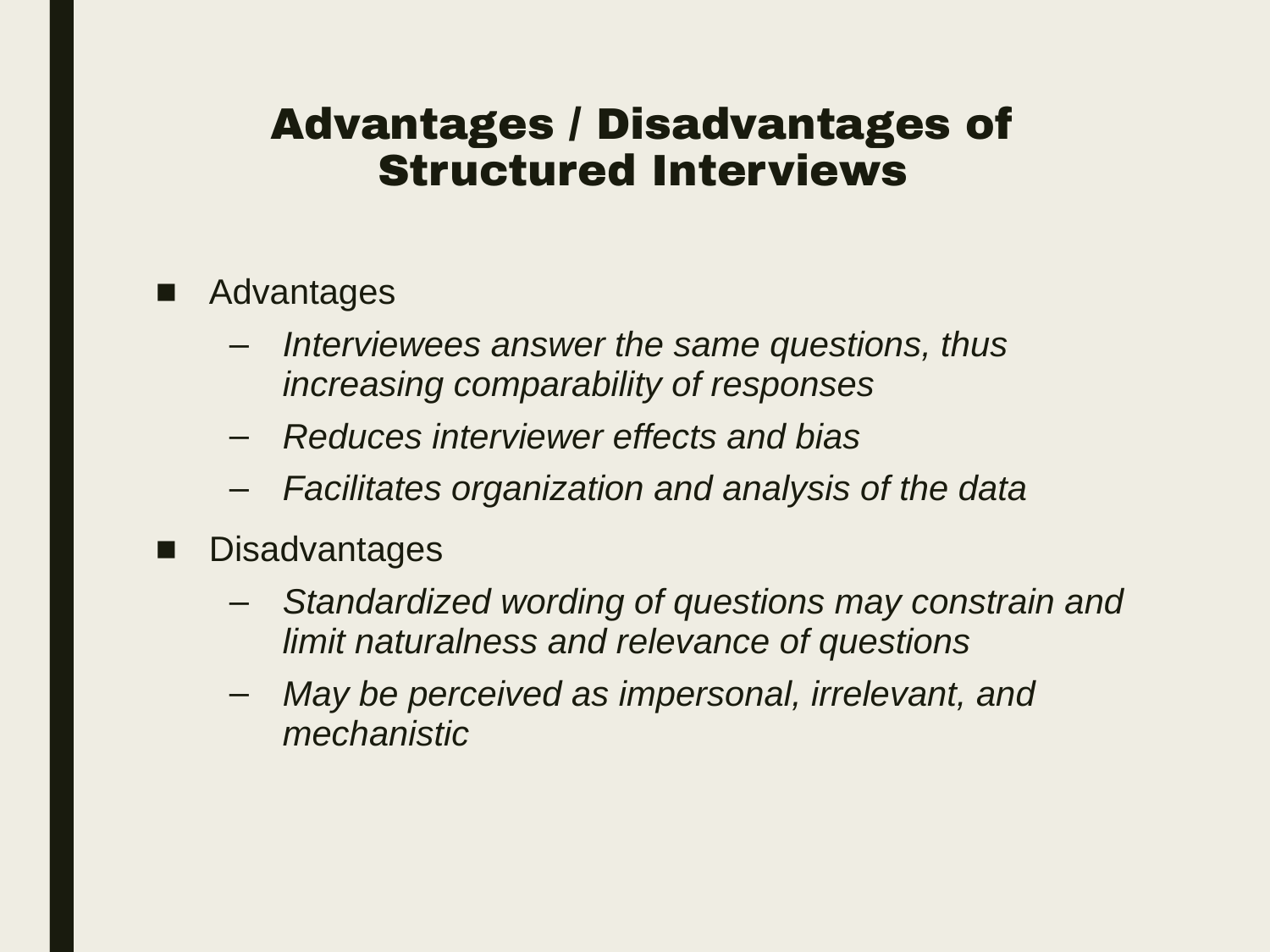

# Advantages / Disadvantages of Structured Interviews
Advantages
Interviewees answer the same questions, thus increasing comparability of responses
Reduces interviewer effects and bias
Facilitates organization and analysis of the data
Disadvantages
Standardized wording of questions may constrain and limit naturalness and relevance of questions
May be perceived as impersonal, irrelevant, and mechanistic